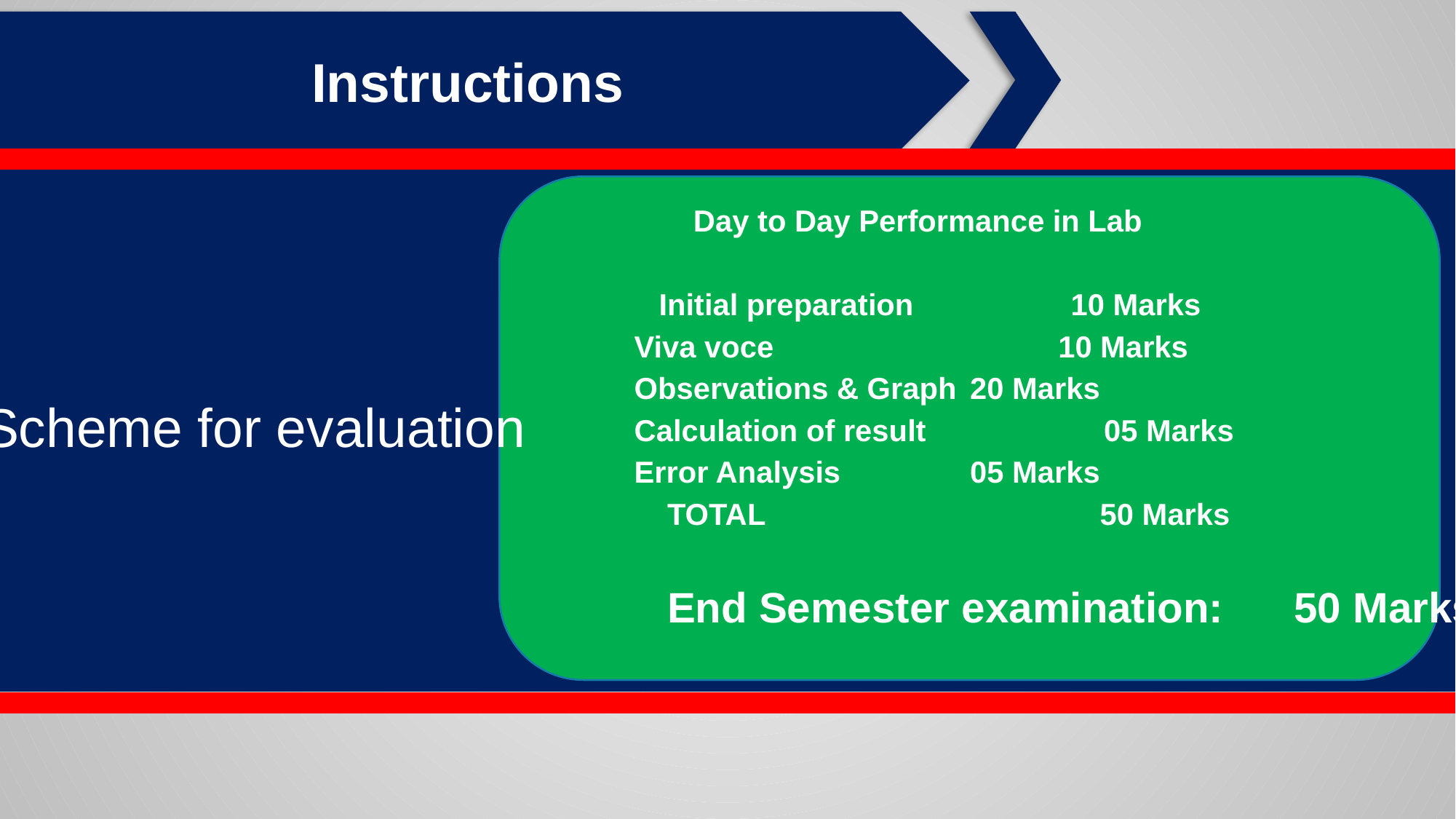

Instructions

                         Day to Day Performance in Lab

                Initial preparation		10 Marks
	Viva voce                                  10 Marks
	Observations & Graph	 20 Marks
	Calculation of result	                 05 Marks
	Error Analysis 		 05 Marks
                 TOTAL                                        50 Marks

                 End Semester examination:      50 Marks
Scheme for evaluation